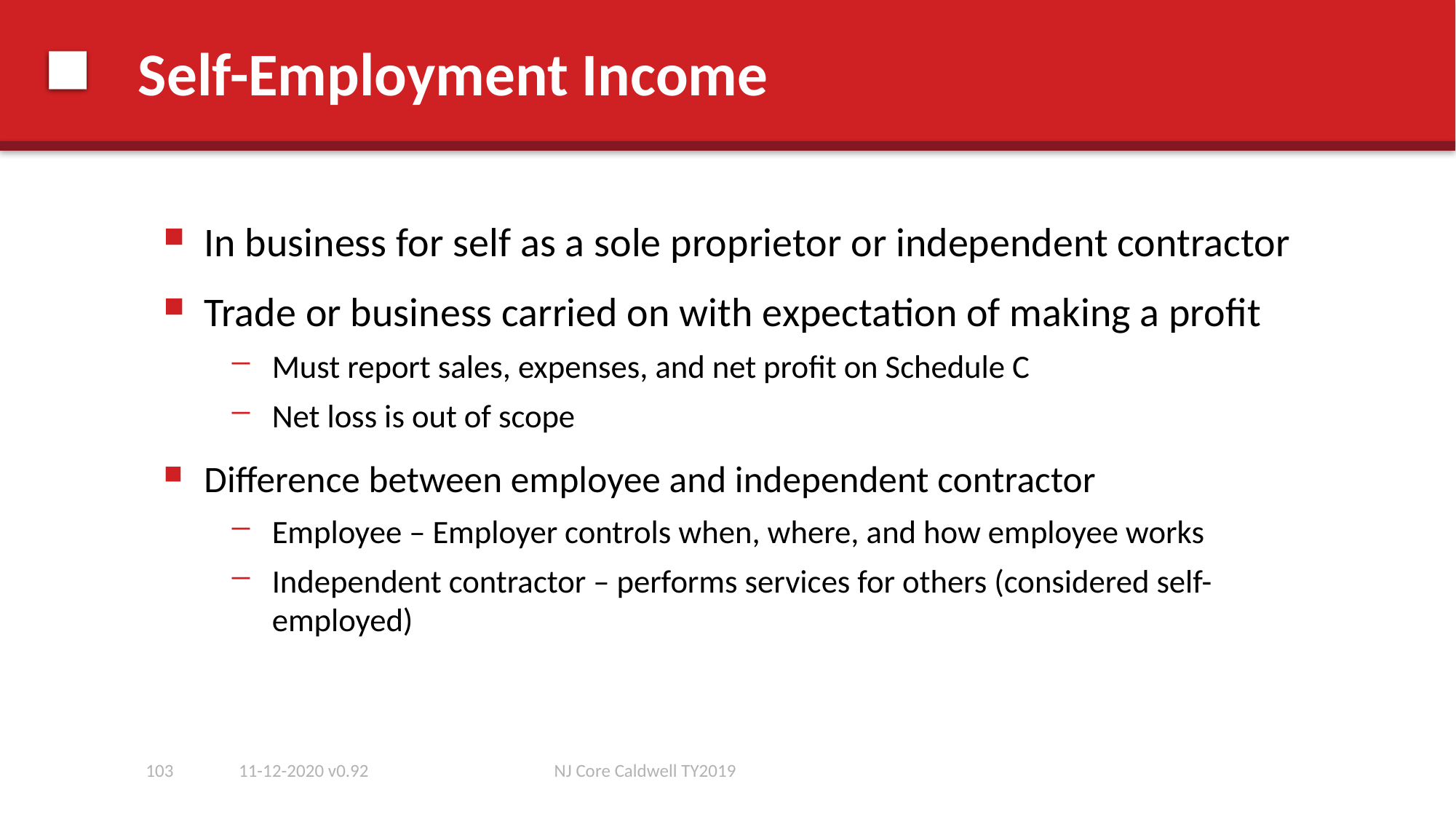

# Self-Employment Income
In business for self as a sole proprietor or independent contractor
Trade or business carried on with expectation of making a profit
Must report sales, expenses, and net profit on Schedule C
Net loss is out of scope
Difference between employee and independent contractor
Employee – Employer controls when, where, and how employee works
Independent contractor – performs services for others (considered self-employed)

103
11-12-2020 v0.92
NJ Core Caldwell TY2019